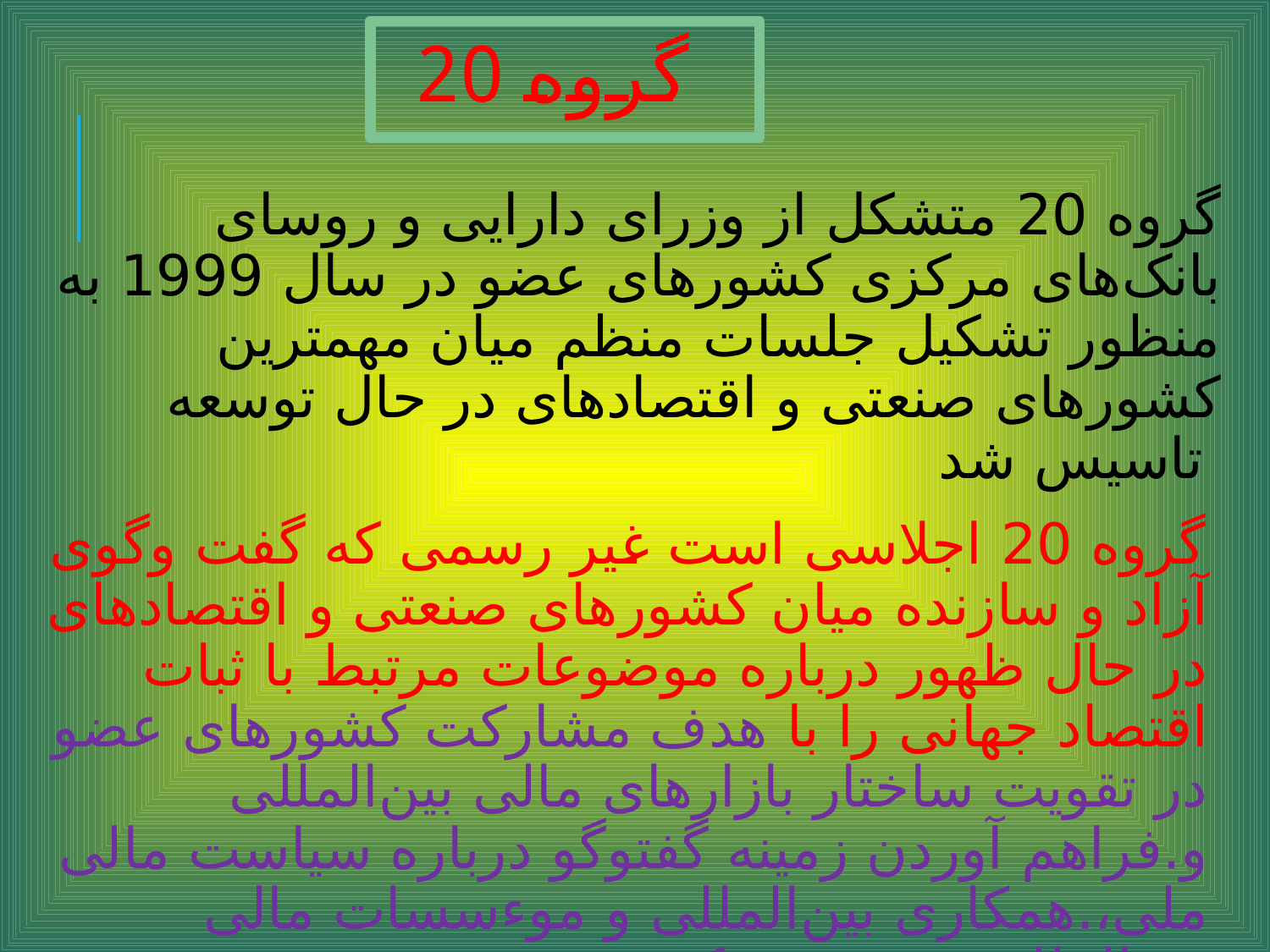

# گروه 20
گروه 20 متشکل از وزرای دارایی و روسای بانک‌های مرکزی کشور‌های عضو در سال 1999 به منظور تشکیل جلسات منظم میان مهم​ترین کشور‌های صنعتی و اقتصادهای در حال توسعه تاسیس شد
گروه 20 اجلاسی است غیر رسمی که گفت وگوی آزاد و سازنده میان کشور‌های صنعتی و اقتصادهای در حال ظهور درباره موضوعات مرتبط با ثبات اقتصاد جهانی را با هدف مشارکت کشورهای عضو در تقویت ساختار بازارهای مالی بین‌المللی و.فراهم آوردن زمینه گفت​وگو درباره سیاست مالی ملی،.همکاری بین‌المللی و موءسسات مالی بین‌المللی، ترویج می‌کند.
بر اساس این تعریف، گروه 20 از رشد و توسعه اقتصادی در سراسر جهان حمایت می‌کند.